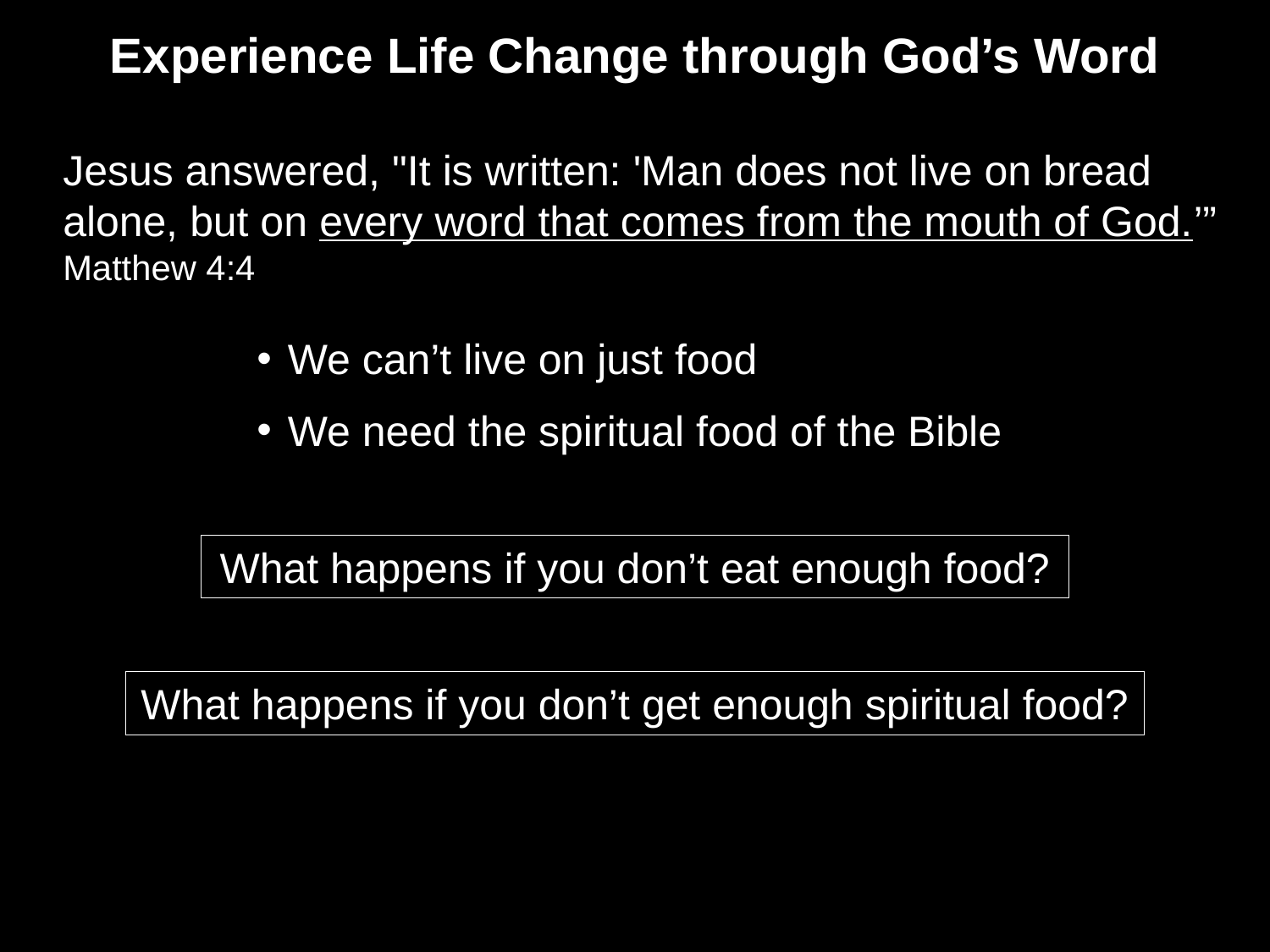

Experience Life Change through God’s Word
Jesus answered, "It is written: 'Man does not live on bread alone, but on every word that comes from the mouth of God.’” Matthew 4:4
We can’t live on just food
We need the spiritual food of the Bible
What happens if you don’t eat enough food?
What happens if you don’t get enough spiritual food?